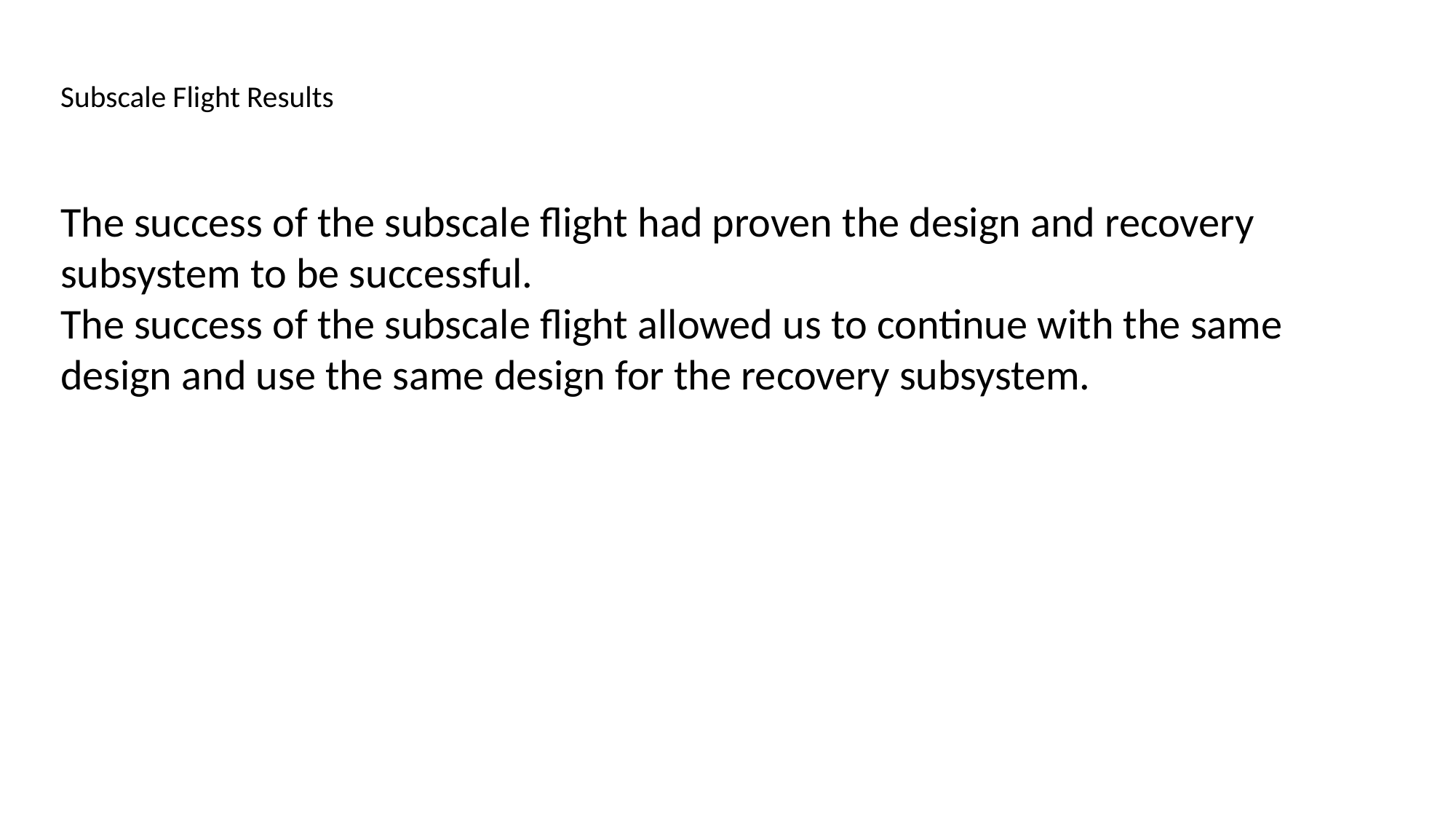

# Subscale Flight Results
The success of the subscale flight had proven the design and recovery subsystem to be successful.
The success of the subscale flight allowed us to continue with the same design and use the same design for the recovery subsystem.